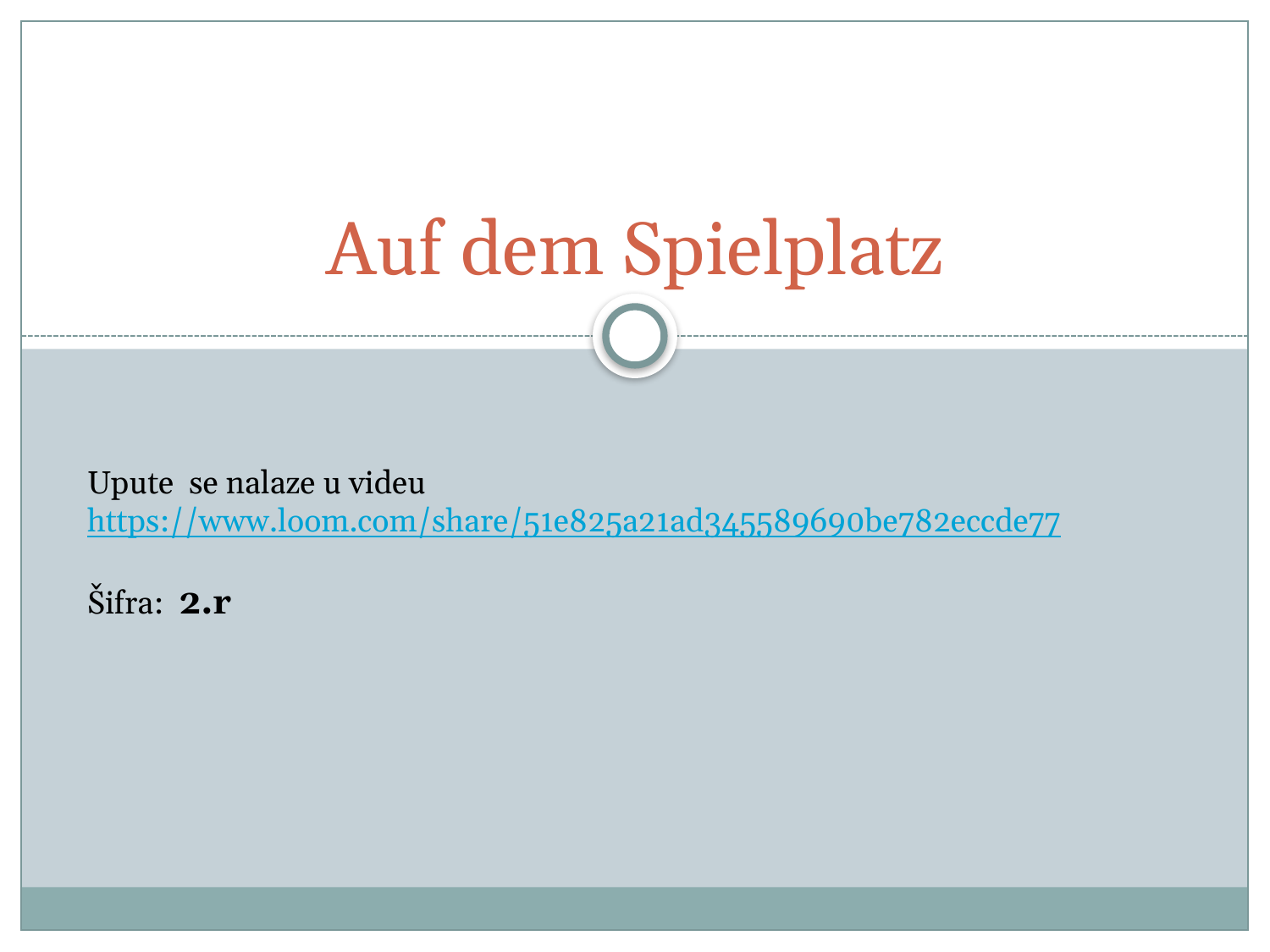

# Auf dem Spielplatz
Upute  se nalaze u videu
https://www.loom.com/share/51e825a21ad345589690be782eccde77

Šifra:  2.r